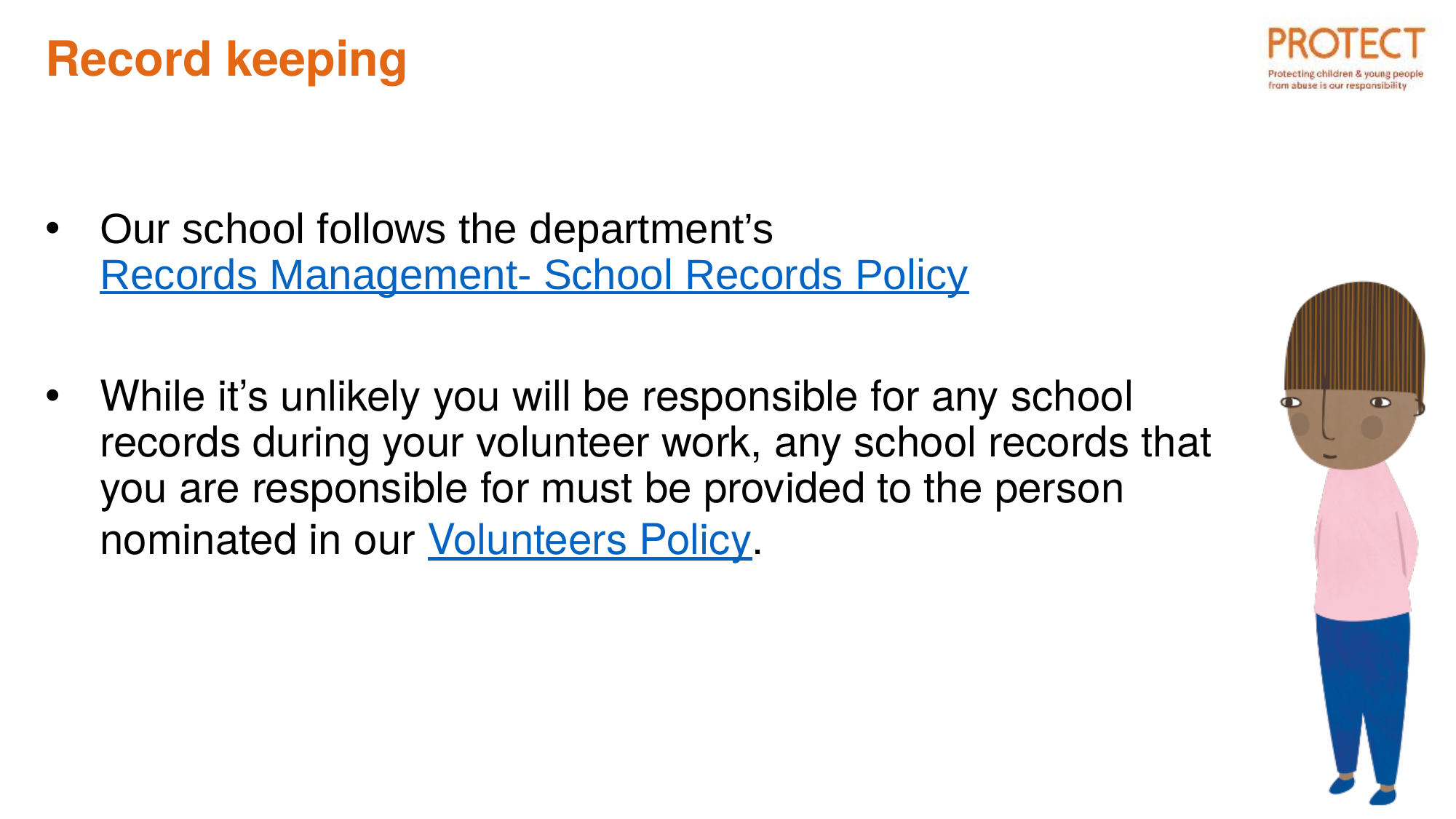

Record keeping
Our school follows the department’s Records Management- School Records Policy

While it’s unlikely you will be responsible for any school records during your volunteer work, any school records that you are responsible for must be provided to the person nominated in our Volunteers Policy.